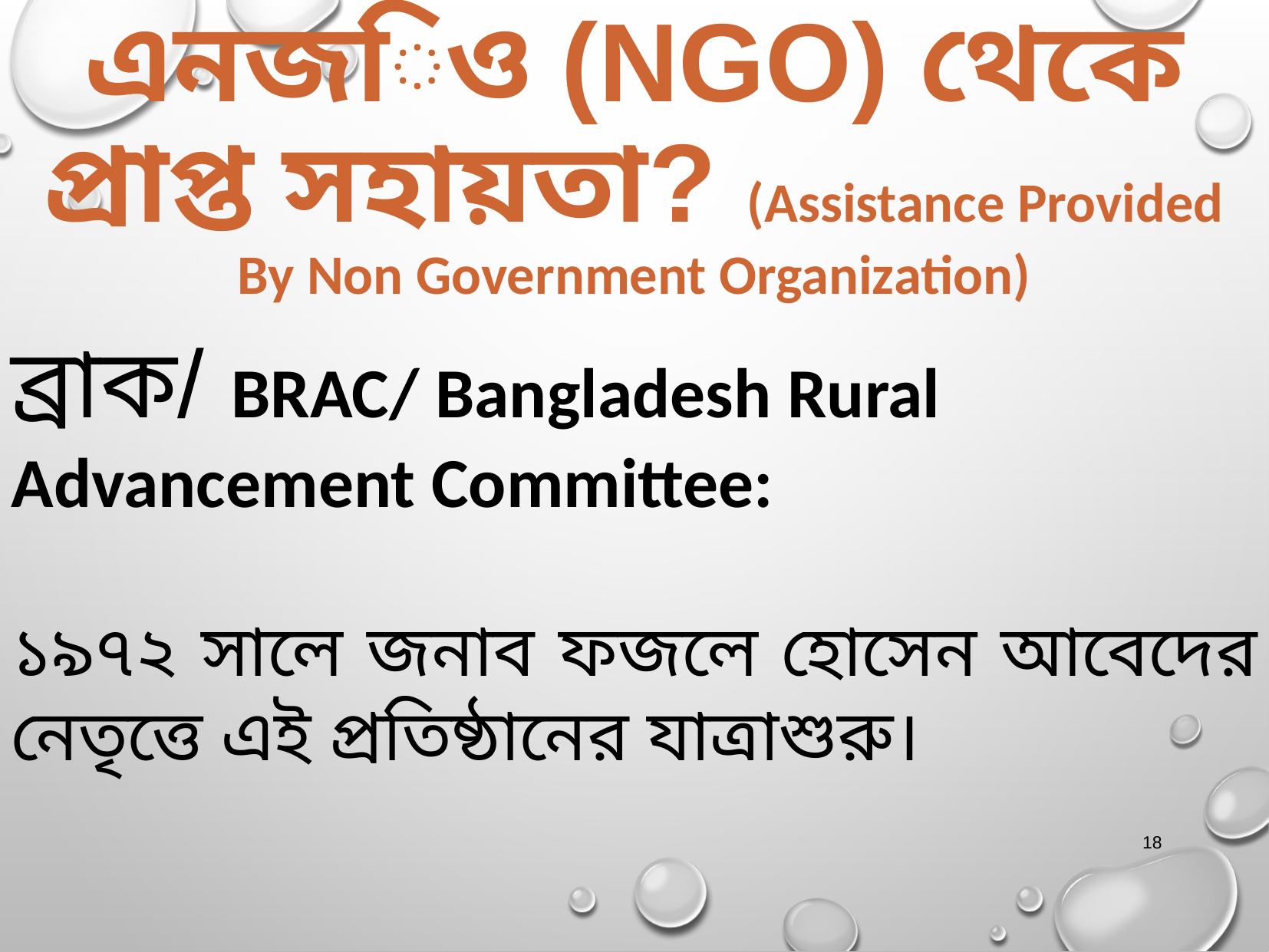

এনজিও (NGO) থেকে প্রাপ্ত সহায়তা? (Assistance Provided By Non Government Organization)
ব্রাক/ BRAC/ Bangladesh Rural Advancement Committee:

১৯৭২ সালে জনাব ফজলে হোসেন আবেদের নেতৃত্তে এই প্রতিষ্ঠানের যাত্রাশুরু।
18